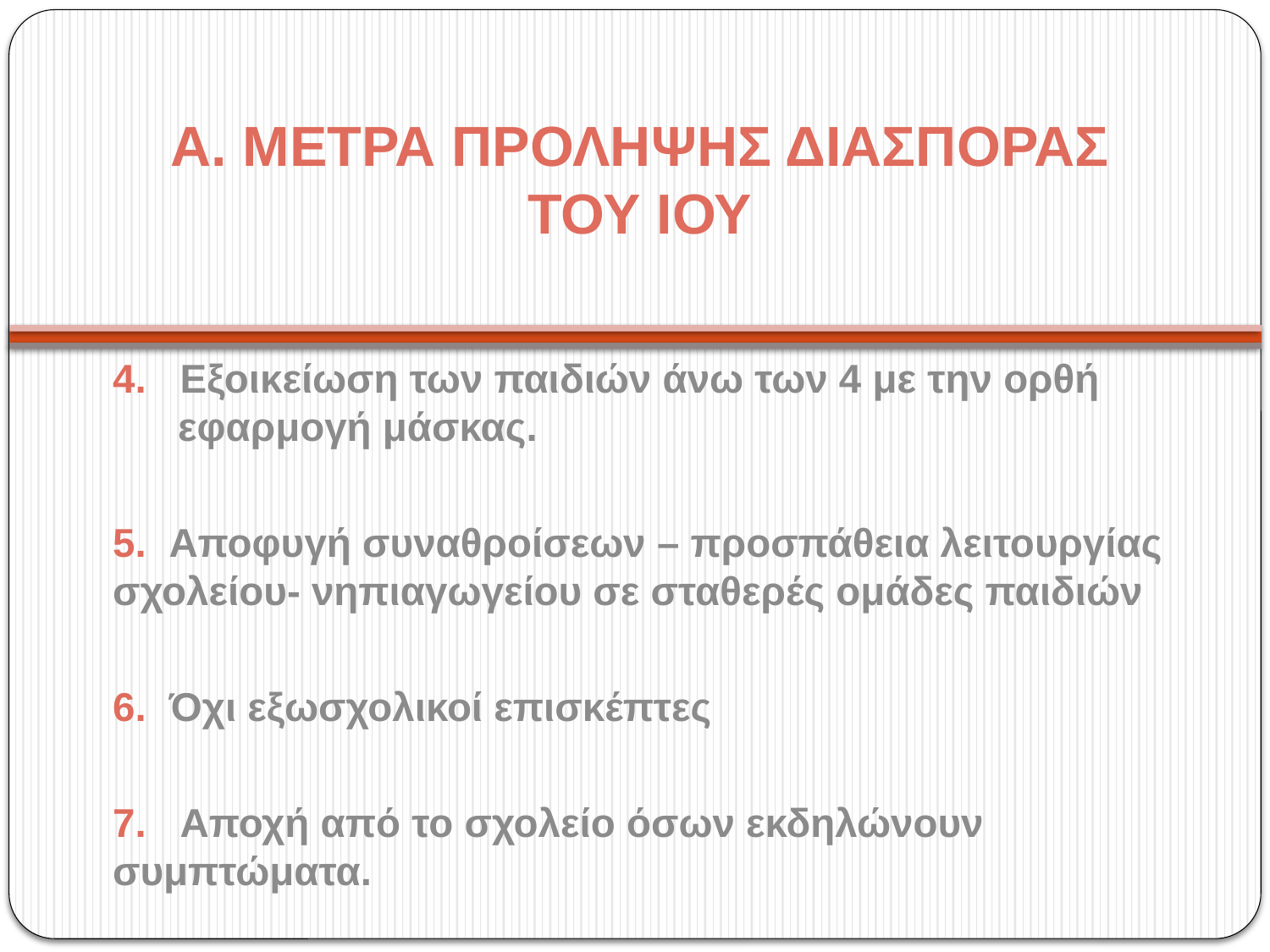

# A. ΜΕΤΡΑ ΠΡΟΛΗΨΗΣ ΔΙΑΣΠΟΡΑΣ ΤΟΥ ΙΟΥ
4.   Εξοικείωση των παιδιών άνω των 4 με την ορθή εφαρμογή μάσκας.

5.  Αποφυγή συναθροίσεων – προσπάθεια λειτουργίας σχολείου- νηπιαγωγείου σε σταθερές ομάδες παιδιών

6.  Όχι εξωσχολικοί επισκέπτες

7.   Αποχή από το σχολείο όσων εκδηλώνουν συμπτώματα.